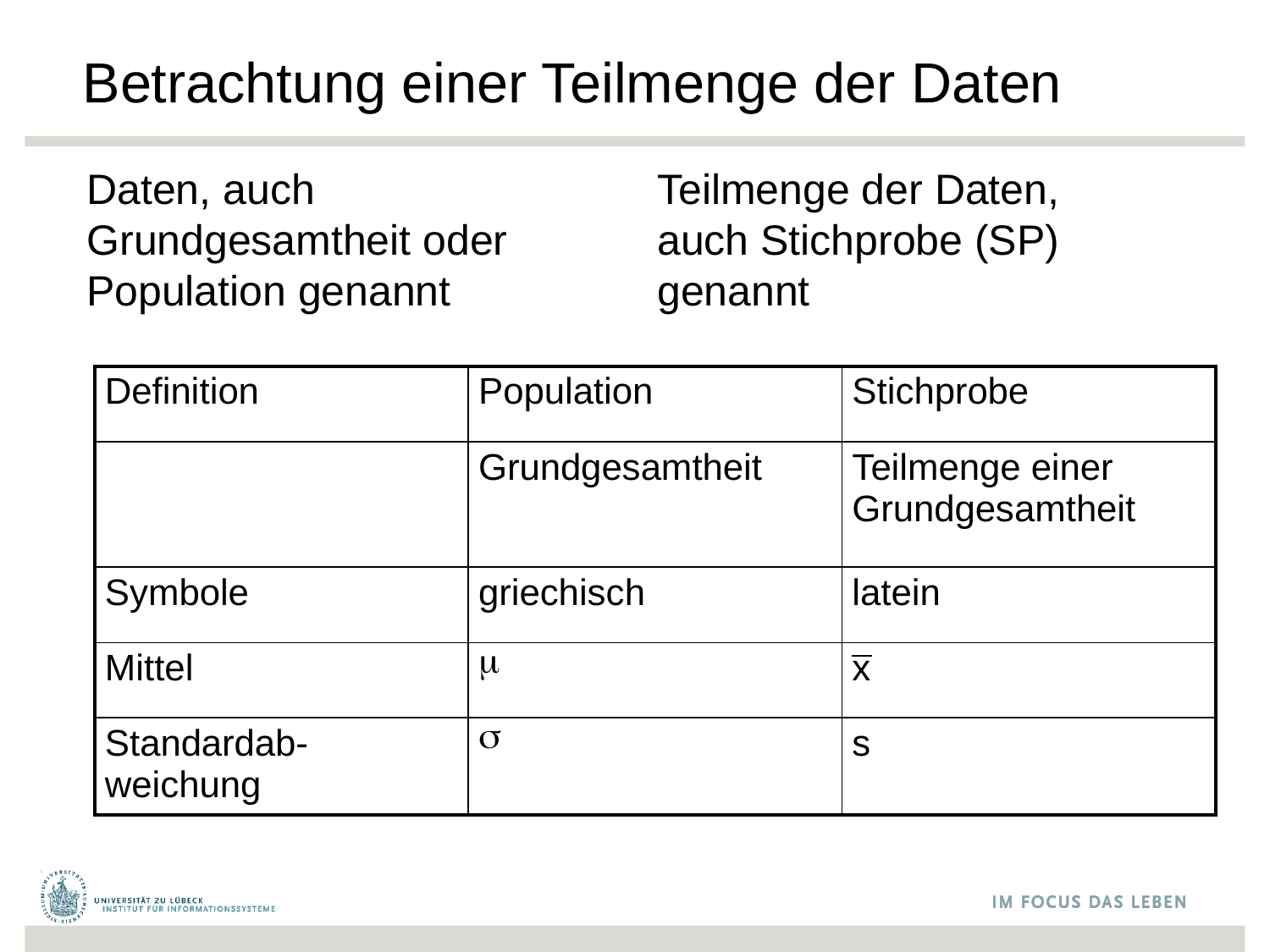

# Betrachtung einer Teilmenge der Daten
Daten, auch
Grundgesamtheit oder Population genannt
Teilmenge der Daten,
auch Stichprobe (SP) genannt
| Definition | Population | Stichprobe |
| --- | --- | --- |
|  | Grundgesamtheit | Teilmenge einer Grundgesamtheit |
| Symbole | griechisch | latein |
| Mittel | μ | x |
| Standardab-weichung | σ | s |